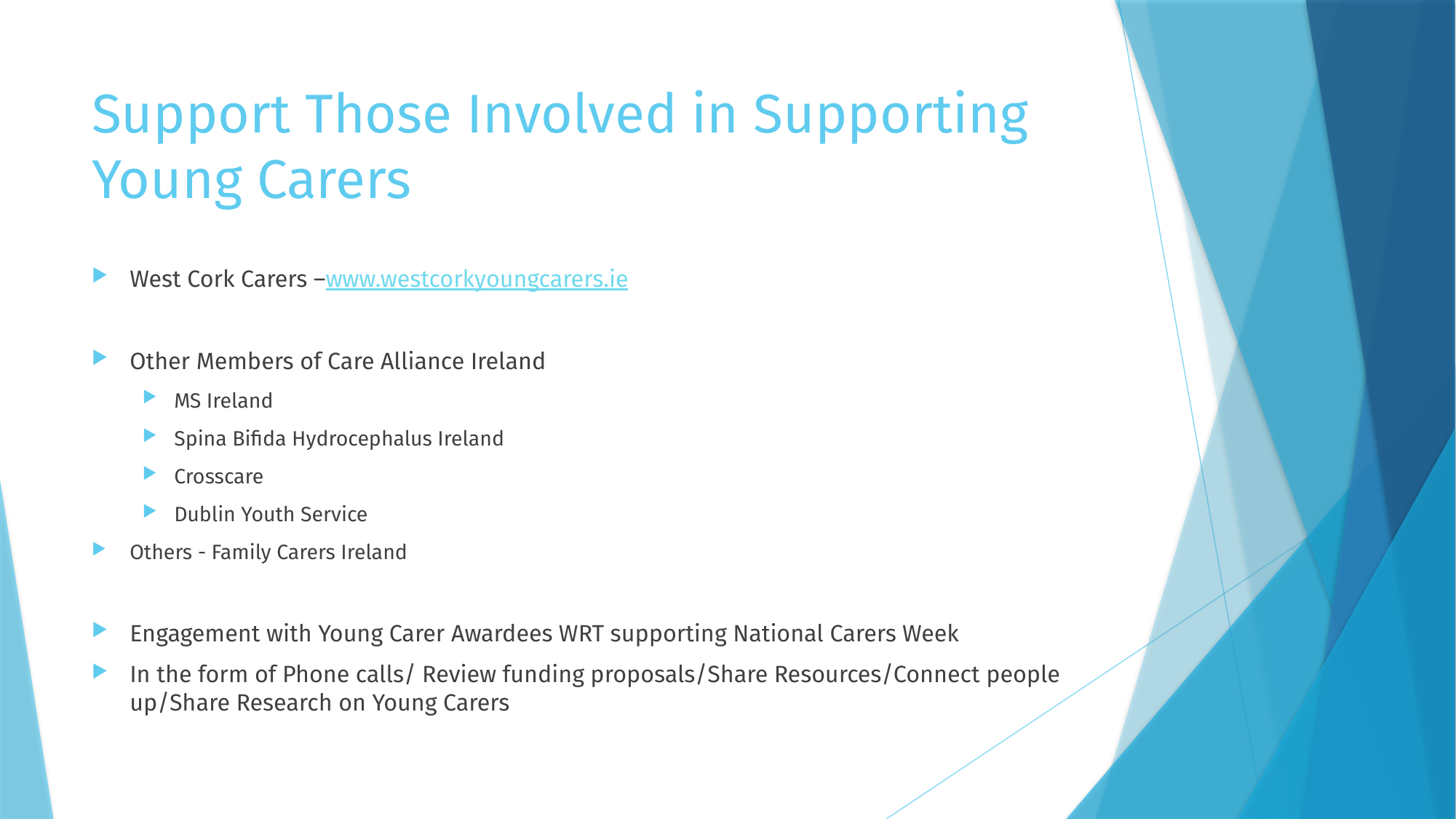

# Support Those Involved in Supporting Young Carers
West Cork Carers –www.westcorkyoungcarers.ie

Other Members of Care Alliance Ireland
MS Ireland
Spina Bifida Hydrocephalus Ireland
Crosscare
Dublin Youth Service
Others - Family Carers Ireland

Engagement with Young Carer Awardees WRT supporting National Carers Week
In the form of Phone calls/ Review funding proposals/Share Resources/Connect people up/Share Research on Young Carers